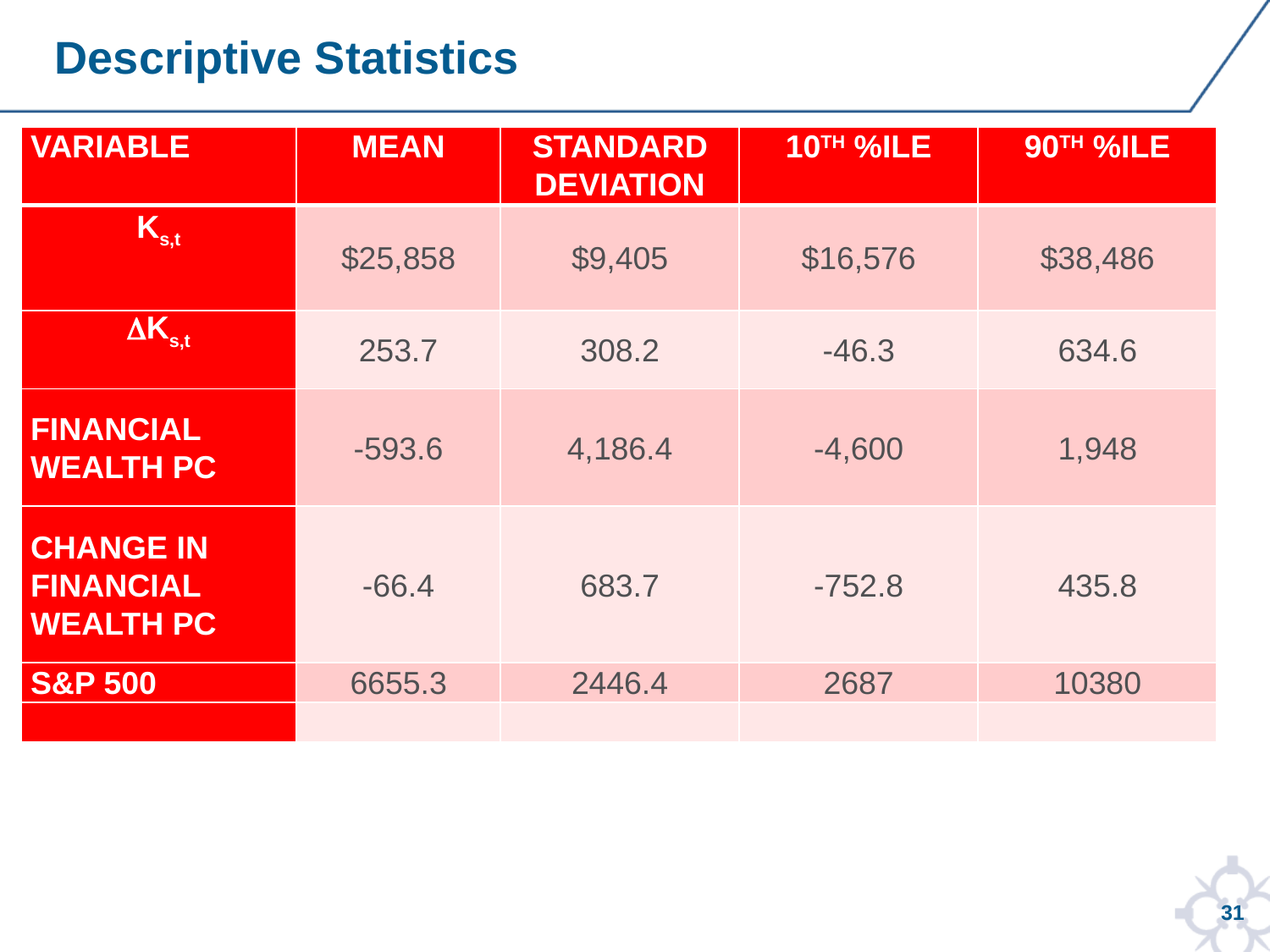

# Descriptive Statistics
| Variable | Mean | Standard Deviation | 10th %ile | 90th %ile |
| --- | --- | --- | --- | --- |
| Ks,t | $25,858 | $9,405 | $16,576 | $38,486 |
| ΔKs,t | 253.7 | 308.2 | -46.3 | 634.6 |
| Financial Wealth pC | -593.6 | 4,186.4 | -4,600 | 1,948 |
| Change in Financial Wealth pC | -66.4 | 683.7 | -752.8 | 435.8 |
| S&P 500 | 6655.3 | 2446.4 | 2687 | 10380 |
|  |  |  |  |  |